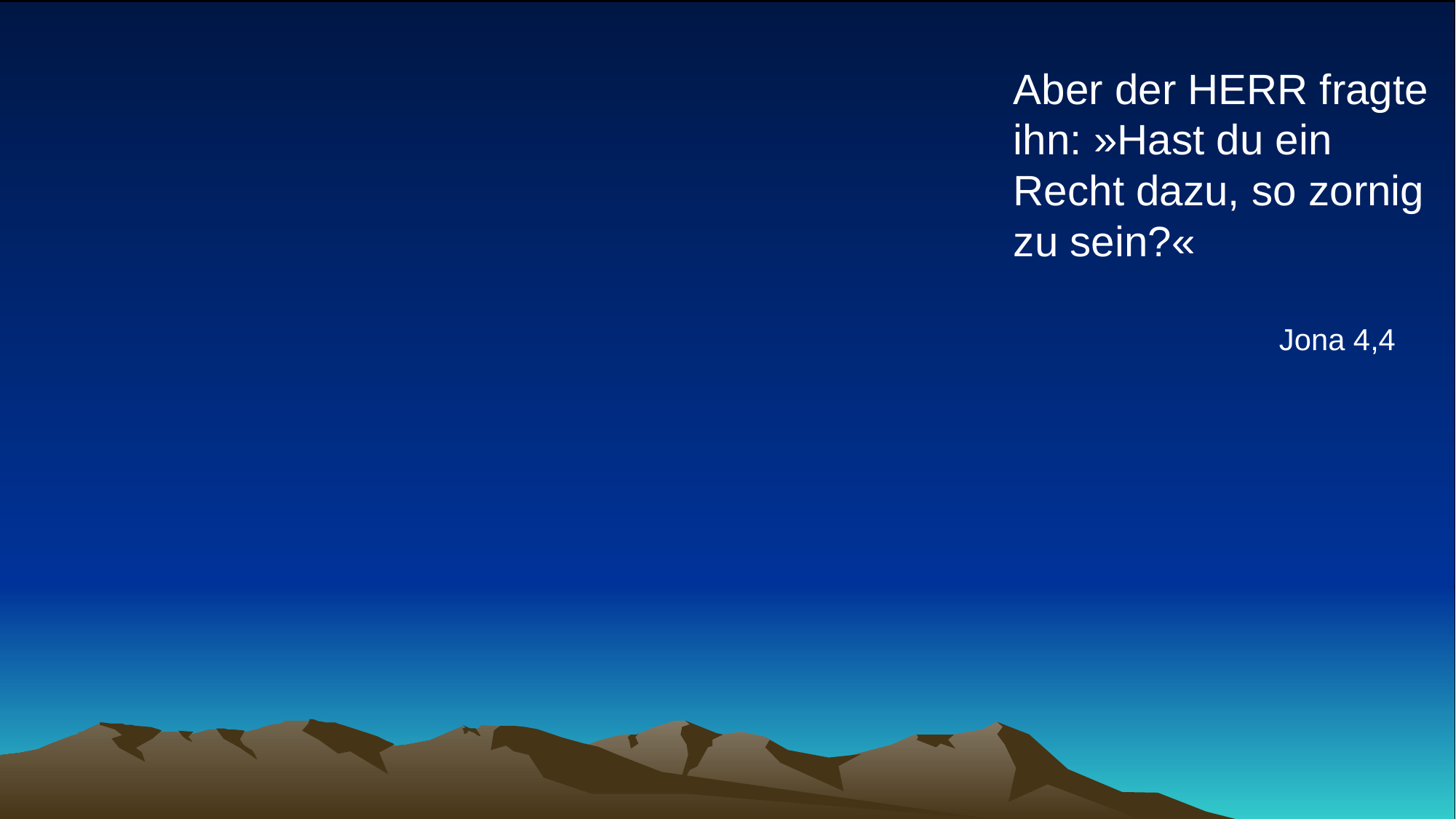

# Aber der HERR fragte ihn: »Hast du ein Recht dazu, so zornig zu sein?«
Jona 4,4